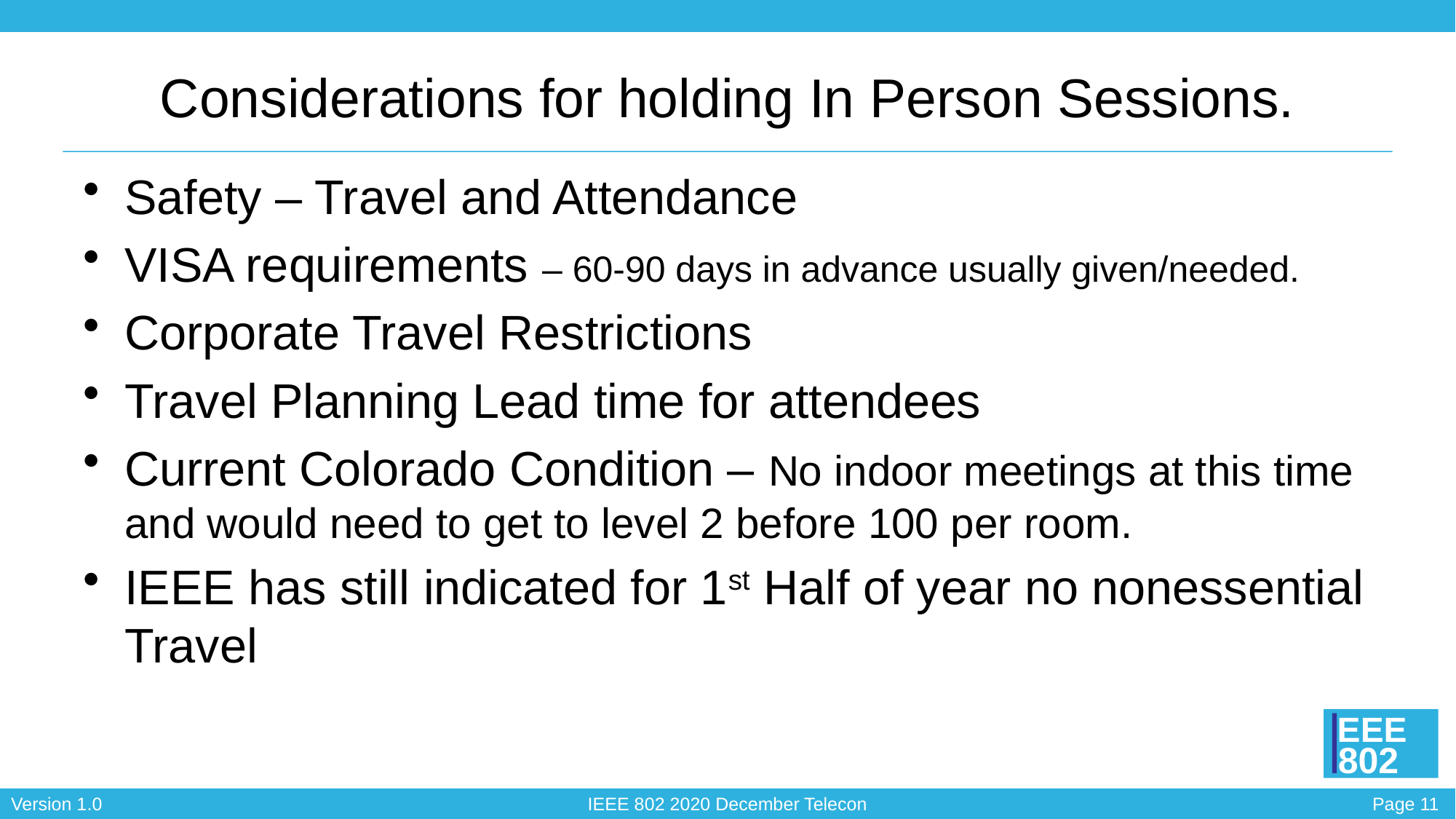

# Considerations for holding In Person Sessions.
Safety – Travel and Attendance
VISA requirements – 60-90 days in advance usually given/needed.
Corporate Travel Restrictions
Travel Planning Lead time for attendees
Current Colorado Condition – No indoor meetings at this time and would need to get to level 2 before 100 per room.
IEEE has still indicated for 1st Half of year no nonessential Travel